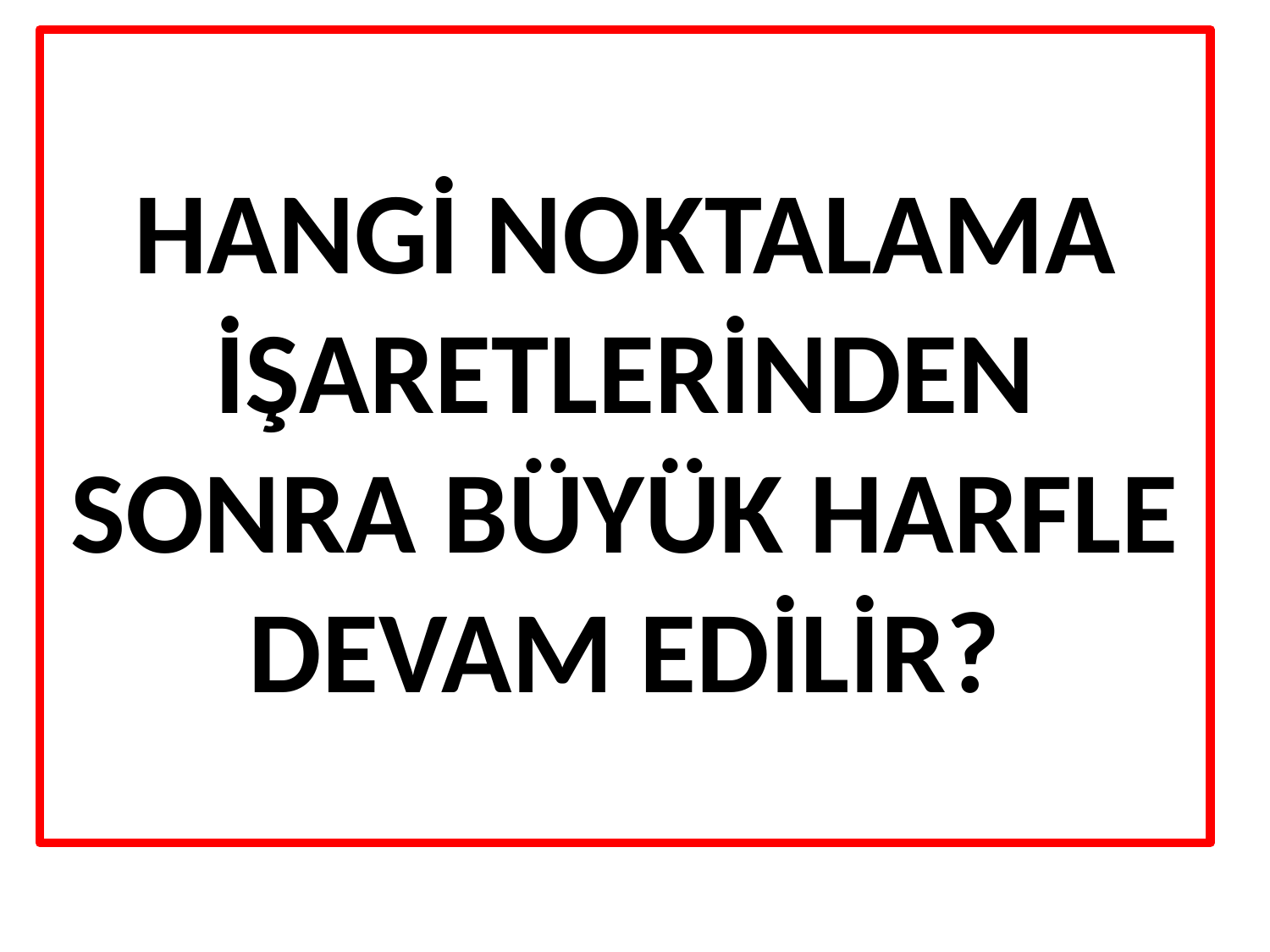

# Hangİ noktalama İŞARETLERİNDEN SONRA BÜYÜK HARFLE DEVAM EDİLİR?